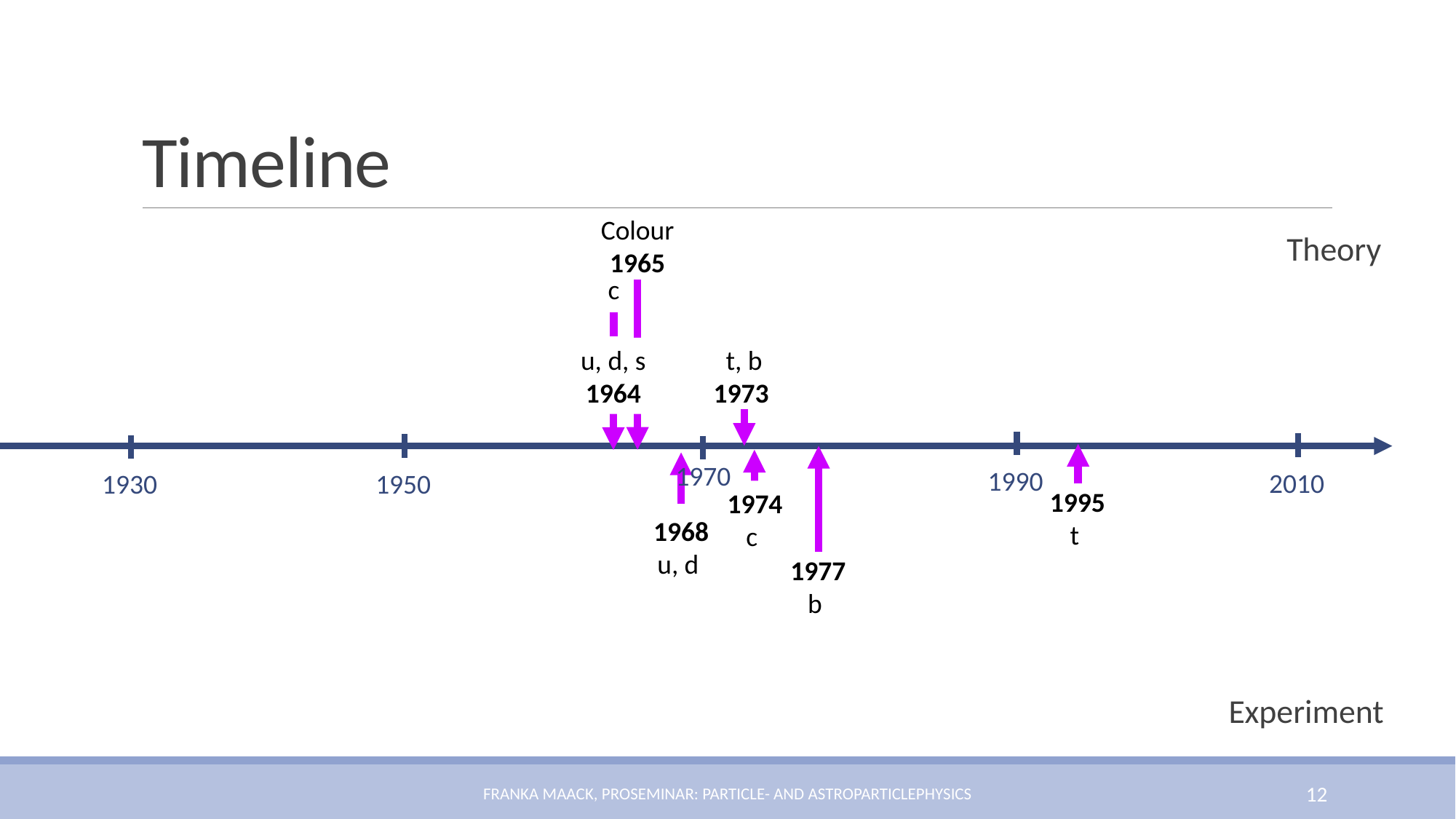

# Timeline
Colour
1965
Theory
c
u, d, s
1964
t, b
1973
1970
1990
2010
1950
1930
1995
t
1974
c
1968
u, d
1977
b
Experiment
Franka Maack, Proseminar: Particle- and Astroparticlephysics
12